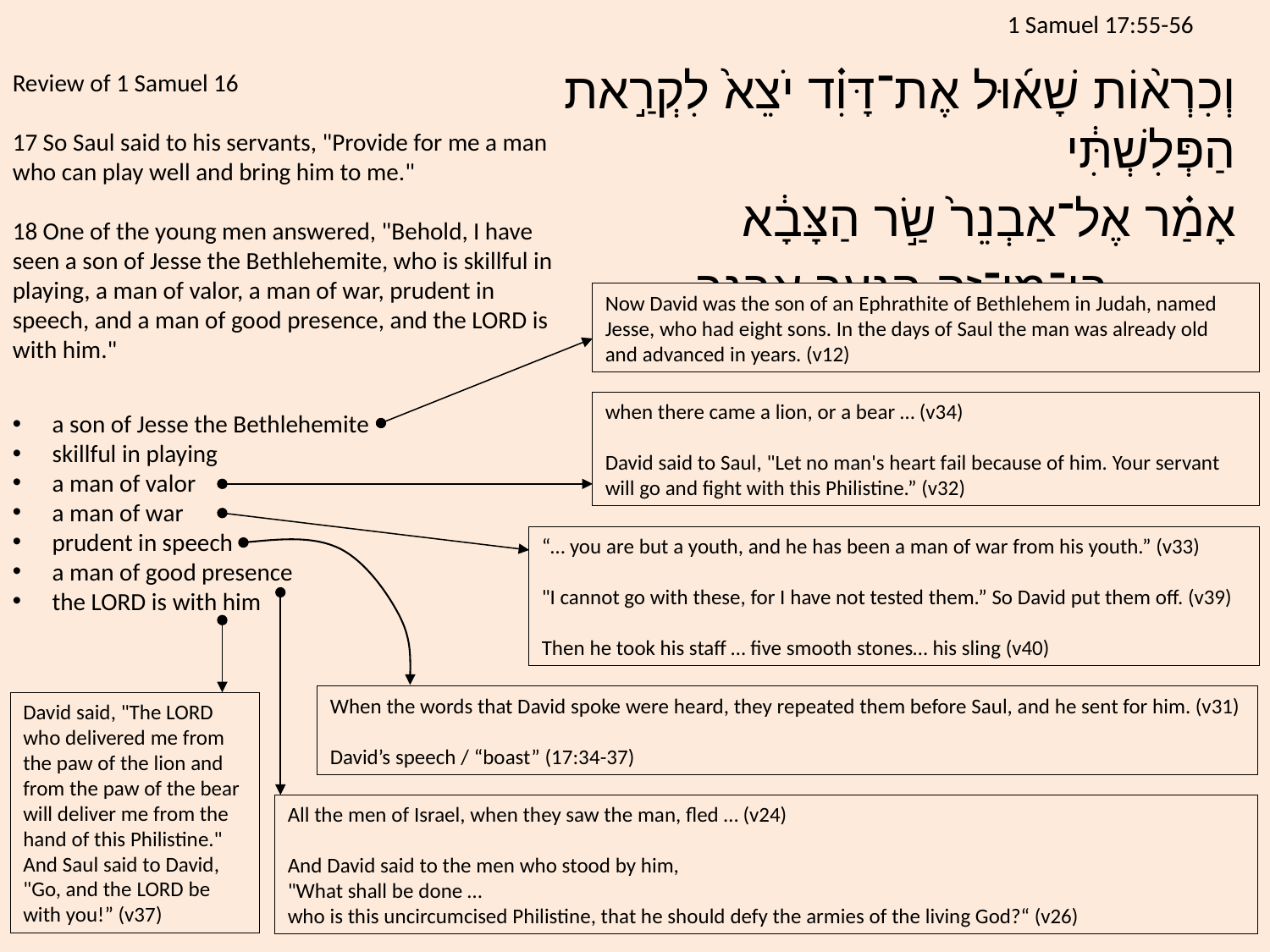

# 1 Samuel 17:55-56
	וְכִרְא֨וֹת שָׁא֜וּל אֶת־דָּוִ֗ד יֹצֵא֙ לִקְרַ֣את הַפְּלִשְׁתִּ֔י
	אָמַ֗ר אֶל־אַבְנֵר֙ שַׂ֣ר הַצָּבָ֔א
		בֶּן־מִי־זֶ֥ה הַנַּ֖עַר אַבְנֵ֑ר
Review of 1 Samuel 16

17 So Saul said to his servants, "Provide for me a man who can play well and bring him to me."

18 One of the young men answered, "Behold, I have seen a son of Jesse the Bethlehemite, who is skillful in playing, a man of valor, a man of war, prudent in speech, and a man of good presence, and the LORD is with him."
Now David was the son of an Ephrathite of Bethlehem in Judah, named Jesse, who had eight sons. In the days of Saul the man was already old and advanced in years. (v12)
when there came a lion, or a bear … (v34)

David said to Saul, "Let no man's heart fail because of him. Your servant will go and fight with this Philistine.” (v32)
a son of Jesse the Bethlehemite
skillful in playing
a man of valor
a man of war
prudent in speech
a man of good presence
the LORD is with him
“… you are but a youth, and he has been a man of war from his youth.” (v33)

"I cannot go with these, for I have not tested them.” So David put them off. (v39)

Then he took his staff … five smooth stones… his sling (v40)

When the words that David spoke were heard, they repeated them before Saul, and he sent for him. (v31)

David’s speech / “boast” (17:34-37)
David said, "The LORD who delivered me from the paw of the lion and from the paw of the bear will deliver me from the hand of this Philistine."
And Saul said to David, "Go, and the LORD be with you!” (v37)
All the men of Israel, when they saw the man, fled … (v24)

And David said to the men who stood by him,
"What shall be done …
who is this uncircumcised Philistine, that he should defy the armies of the living God?“ (v26)